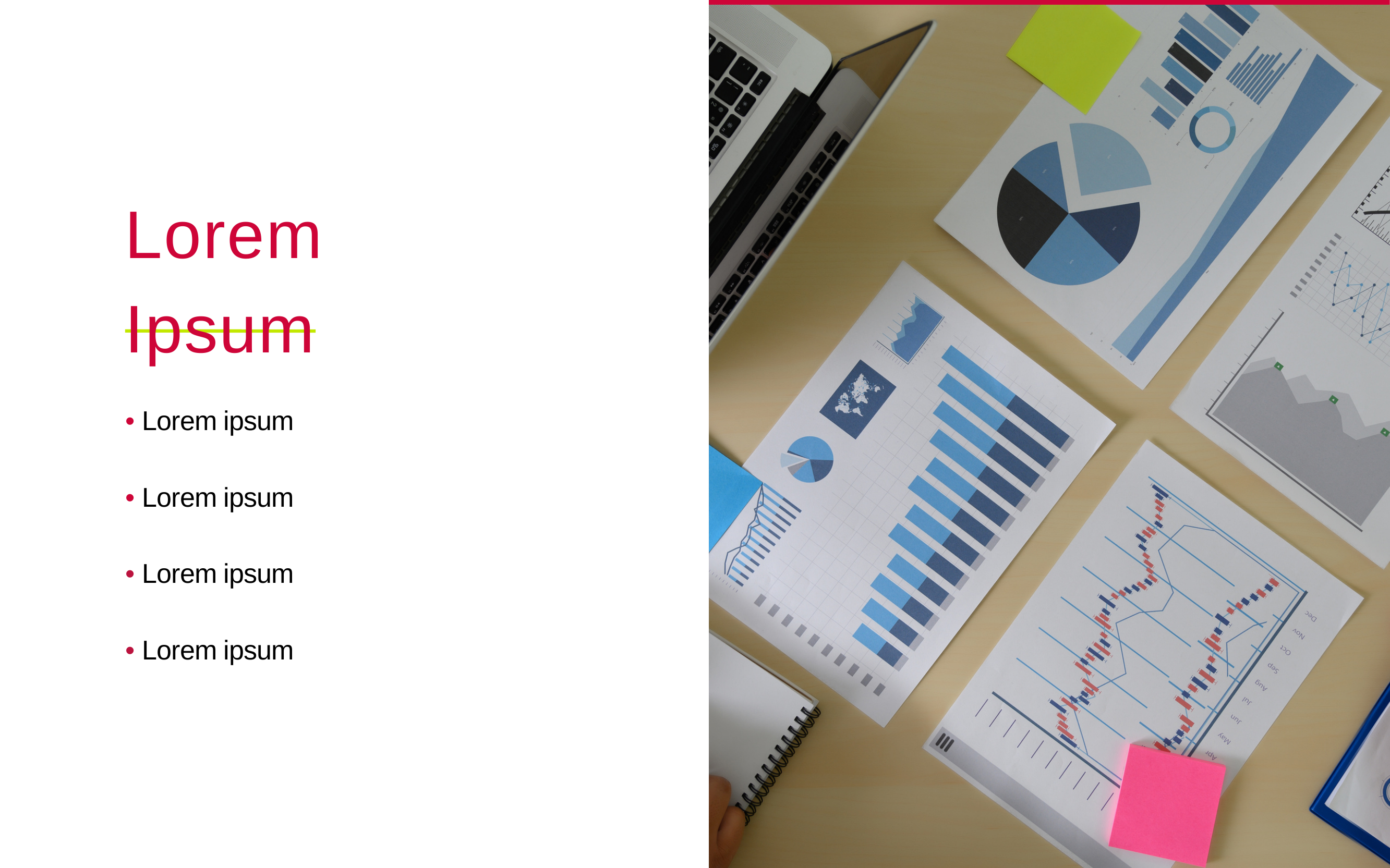

Lorem Ipsum

• Lorem ipsum

• Lorem ipsum

• Lorem ipsum

• Lorem ipsum